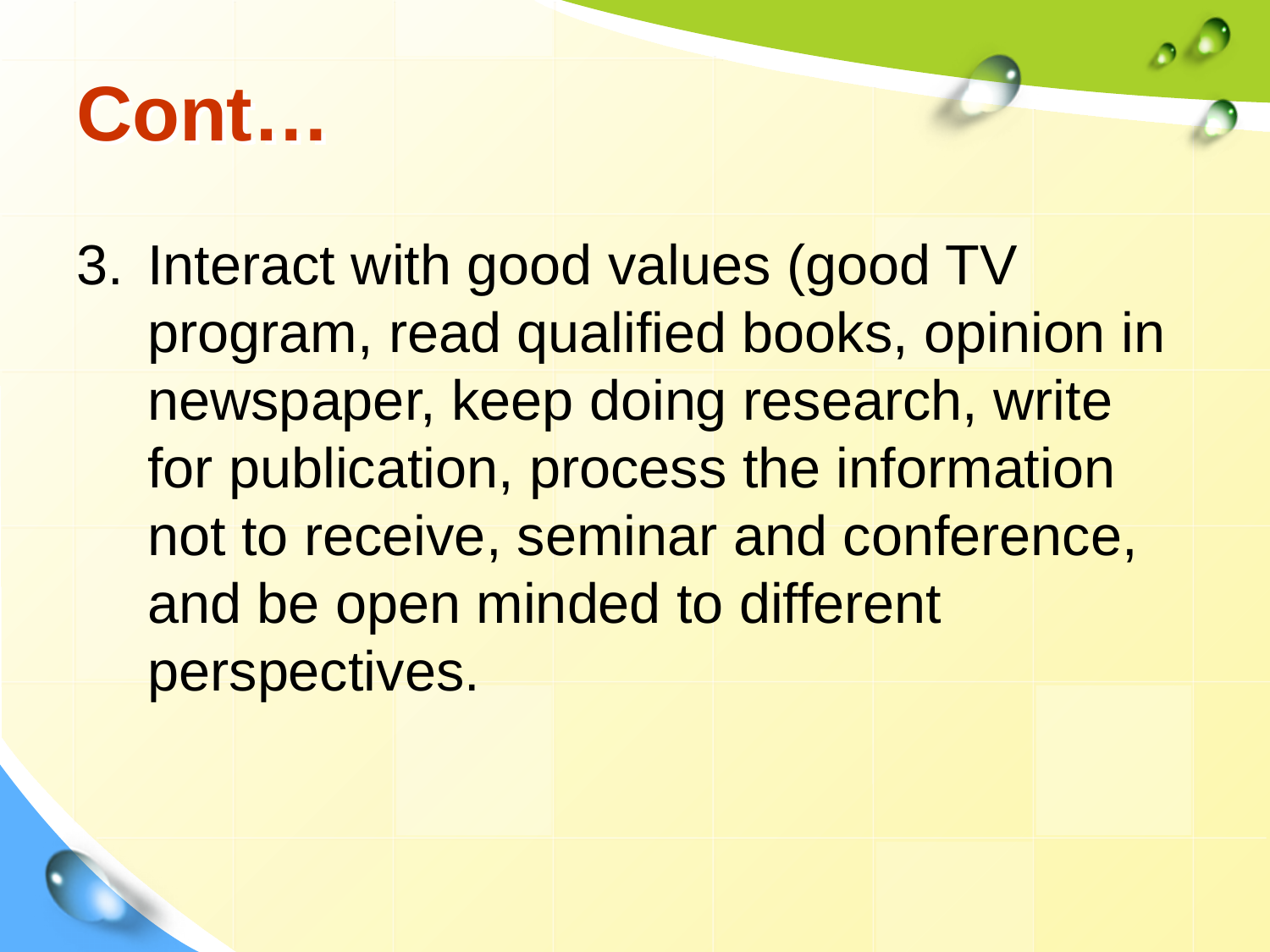

# Cont…
Interact with good values (good TV program, read qualified books, opinion in newspaper, keep doing research, write for publication, process the information not to receive, seminar and conference, and be open minded to different perspectives.